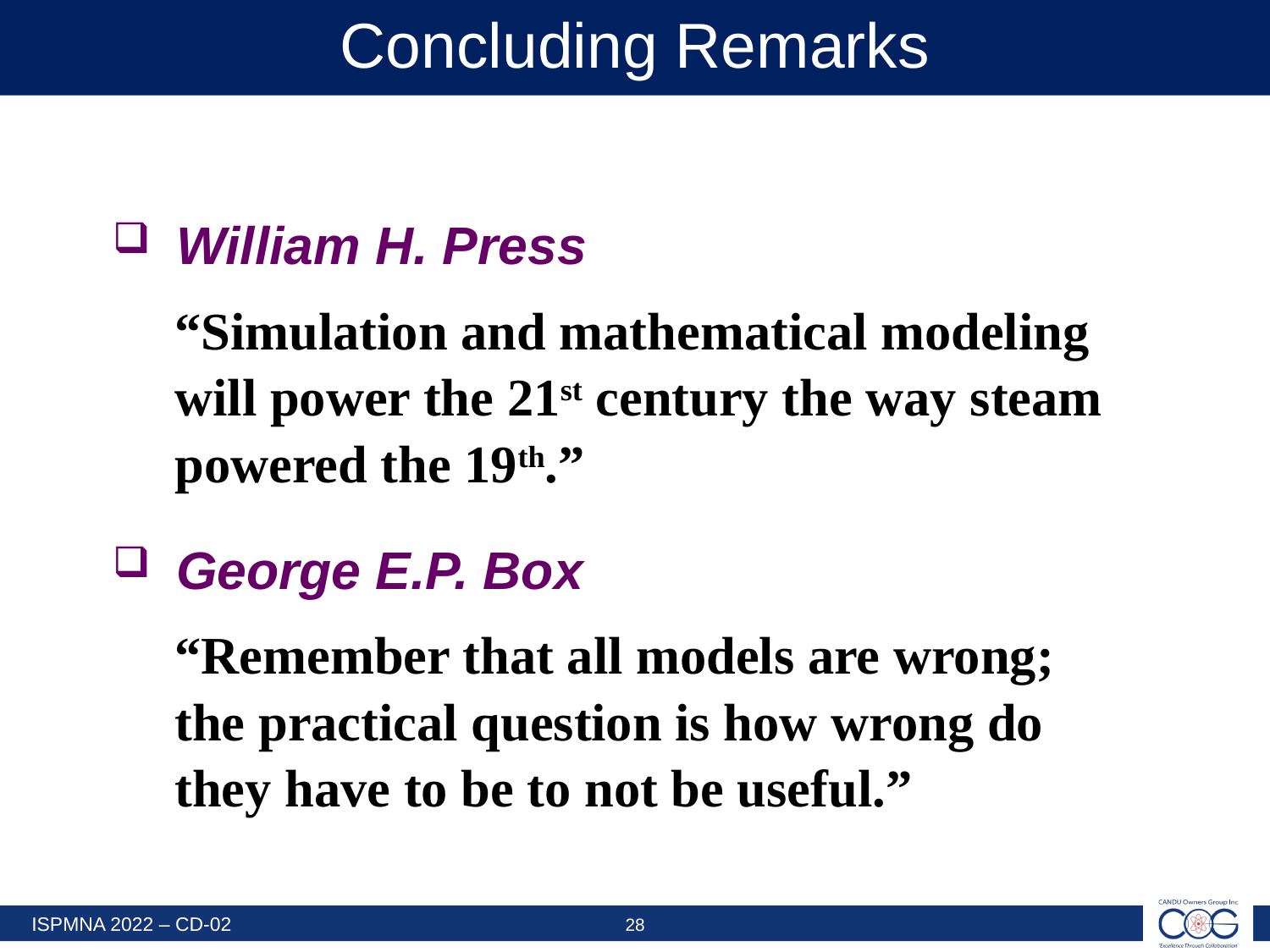

# Concluding Remarks
William H. Press
“Simulation and mathematical modeling will power the 21st century the way steam powered the 19th.”
George E.P. Box
“Remember that all models are wrong; the practical question is how wrong do they have to be to not be useful.”